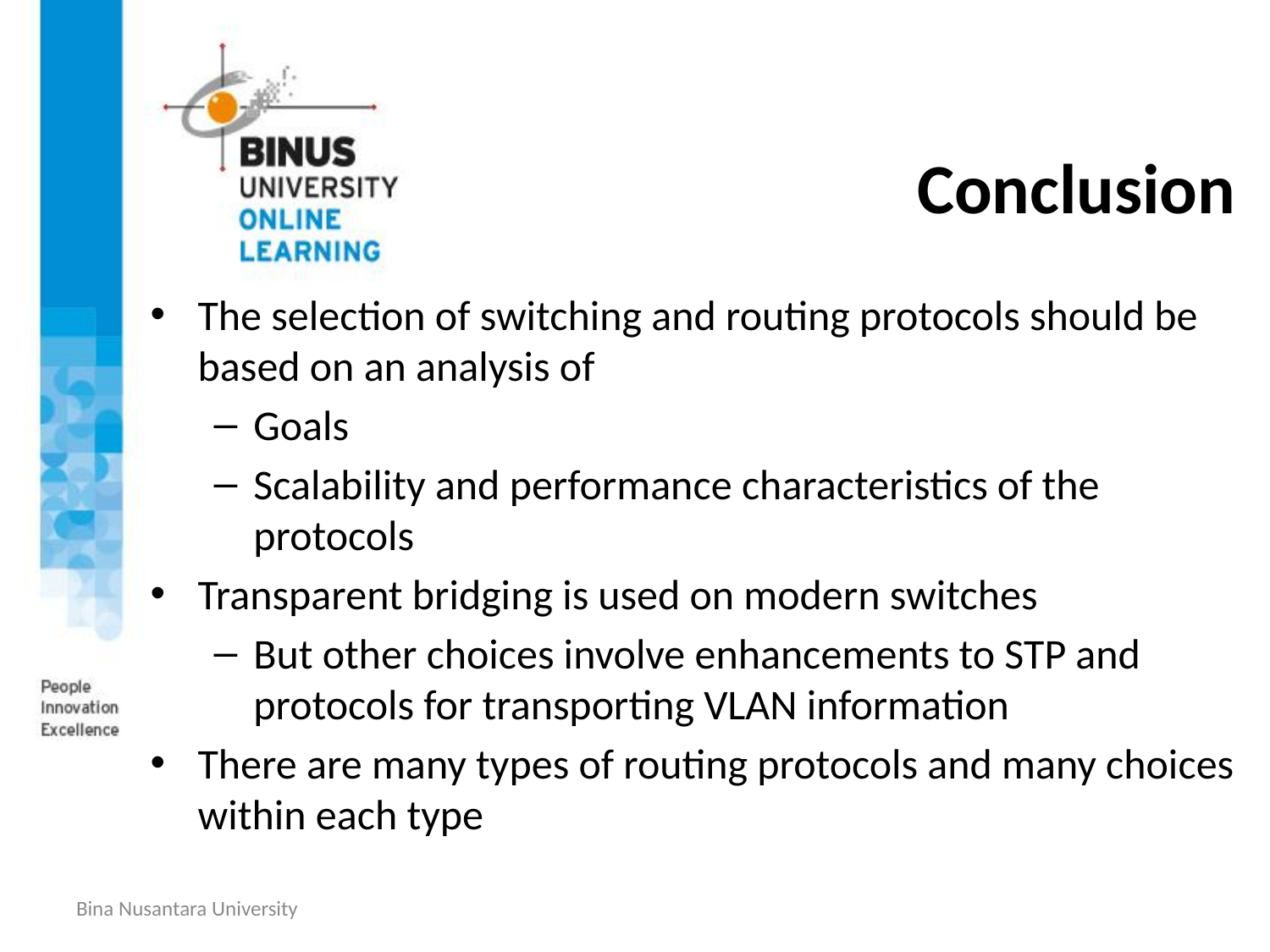

# Summary
Conclusion
The selection of switching and routing protocols should be based on an analysis of
Goals
Scalability and performance characteristics of the protocols
Transparent bridging is used on modern switches
But other choices involve enhancements to STP and protocols for transporting VLAN information
There are many types of routing protocols and many choices within each type
Bina Nusantara University